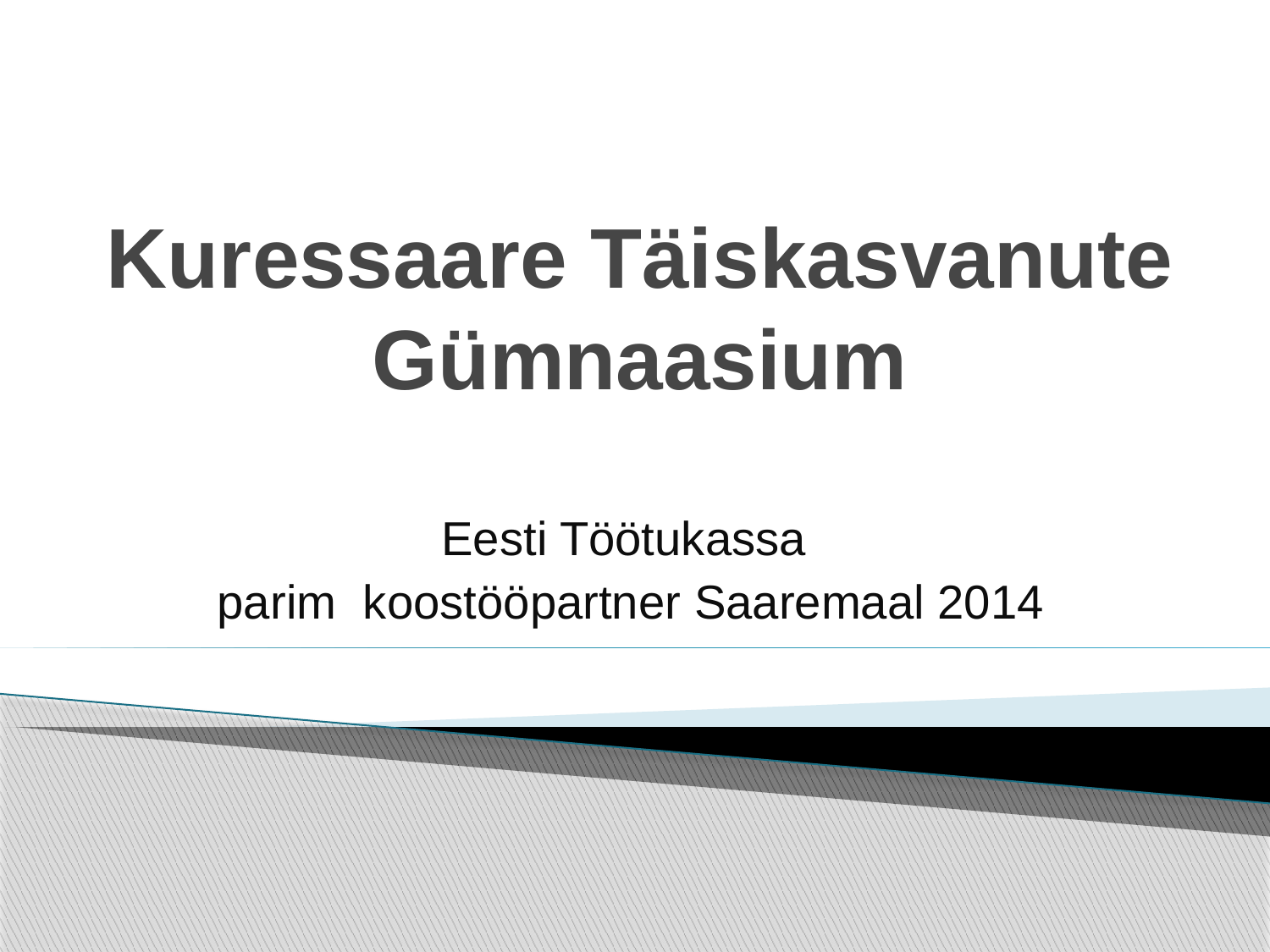

# Kuressaare Täiskasvanute Gümnaasium
Eesti Töötukassa
parim  koostööpartner Saaremaal 2014